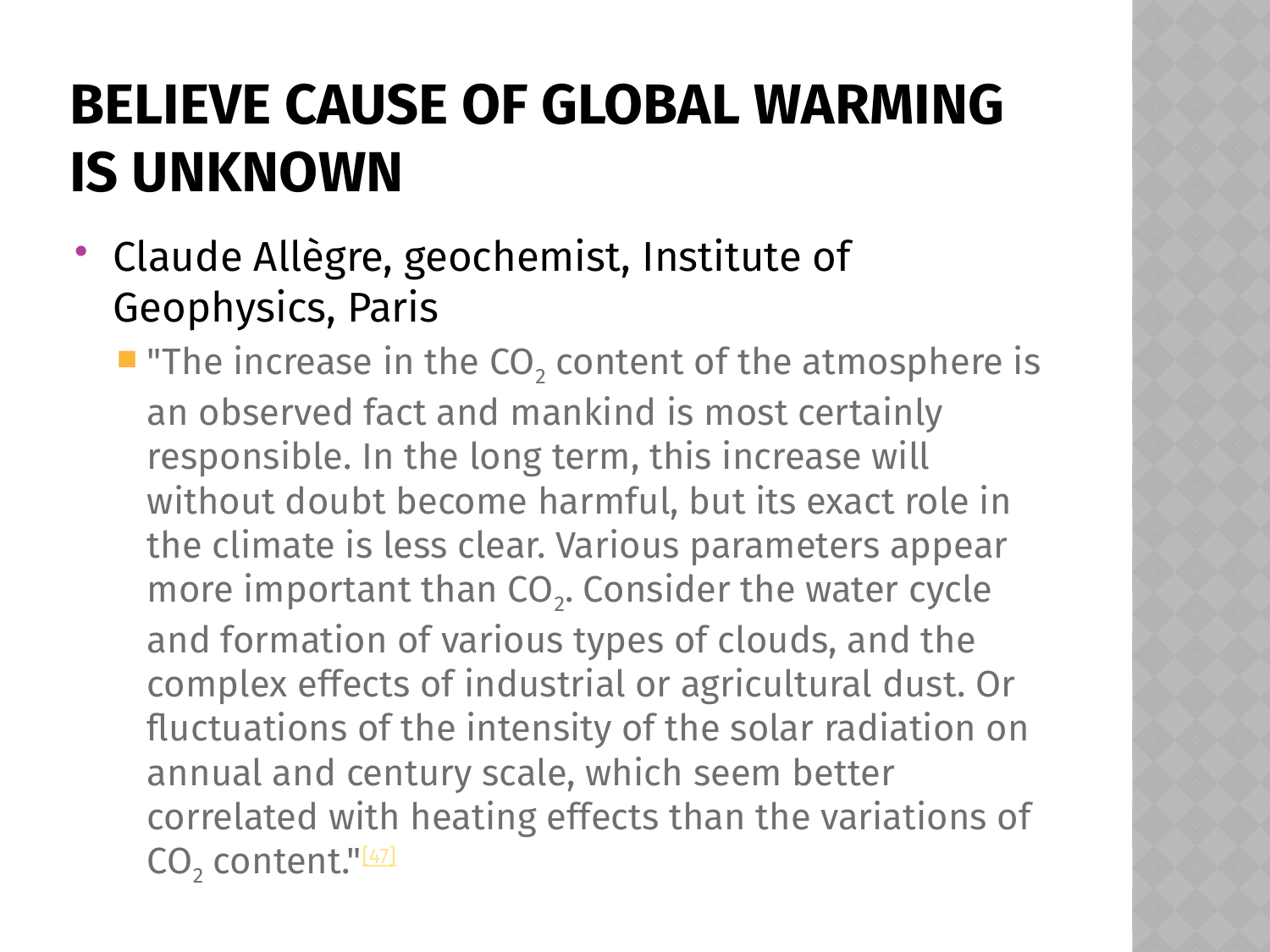

# Believe cause of global warming is unknown
Claude Allègre, geochemist, Institute of Geophysics, Paris
"The increase in the CO2 content of the atmosphere is an observed fact and mankind is most certainly responsible. In the long term, this increase will without doubt become harmful, but its exact role in the climate is less clear. Various parameters appear more important than CO2. Consider the water cycle and formation of various types of clouds, and the complex effects of industrial or agricultural dust. Or fluctuations of the intensity of the solar radiation on annual and century scale, which seem better correlated with heating effects than the variations of CO2 content."[47]